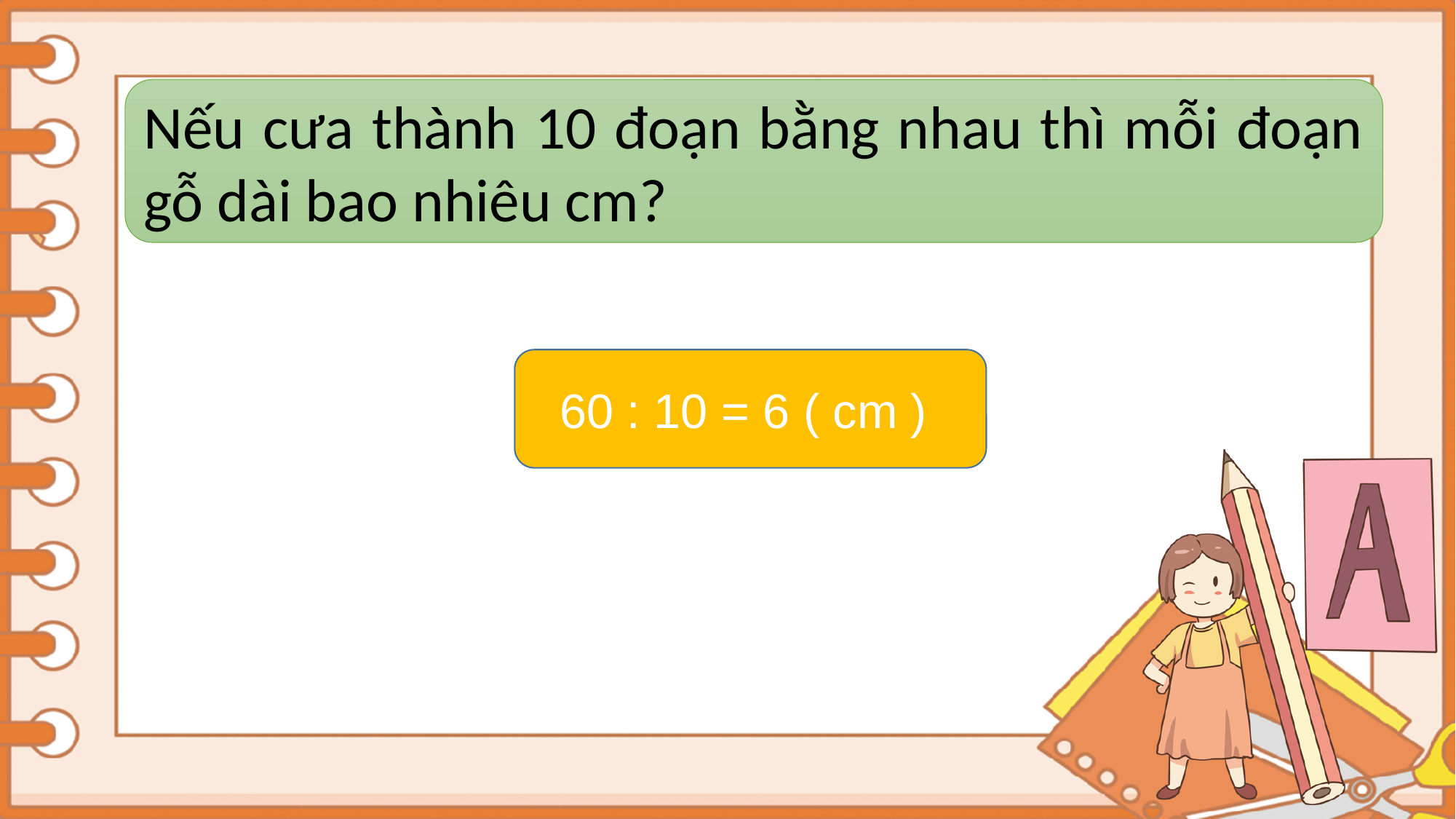

Nếu cưa thành 10 đoạn bằng nhau thì mỗi đoạn gỗ dài bao nhiêu cm?
60 : 10 = 6 ( cm )